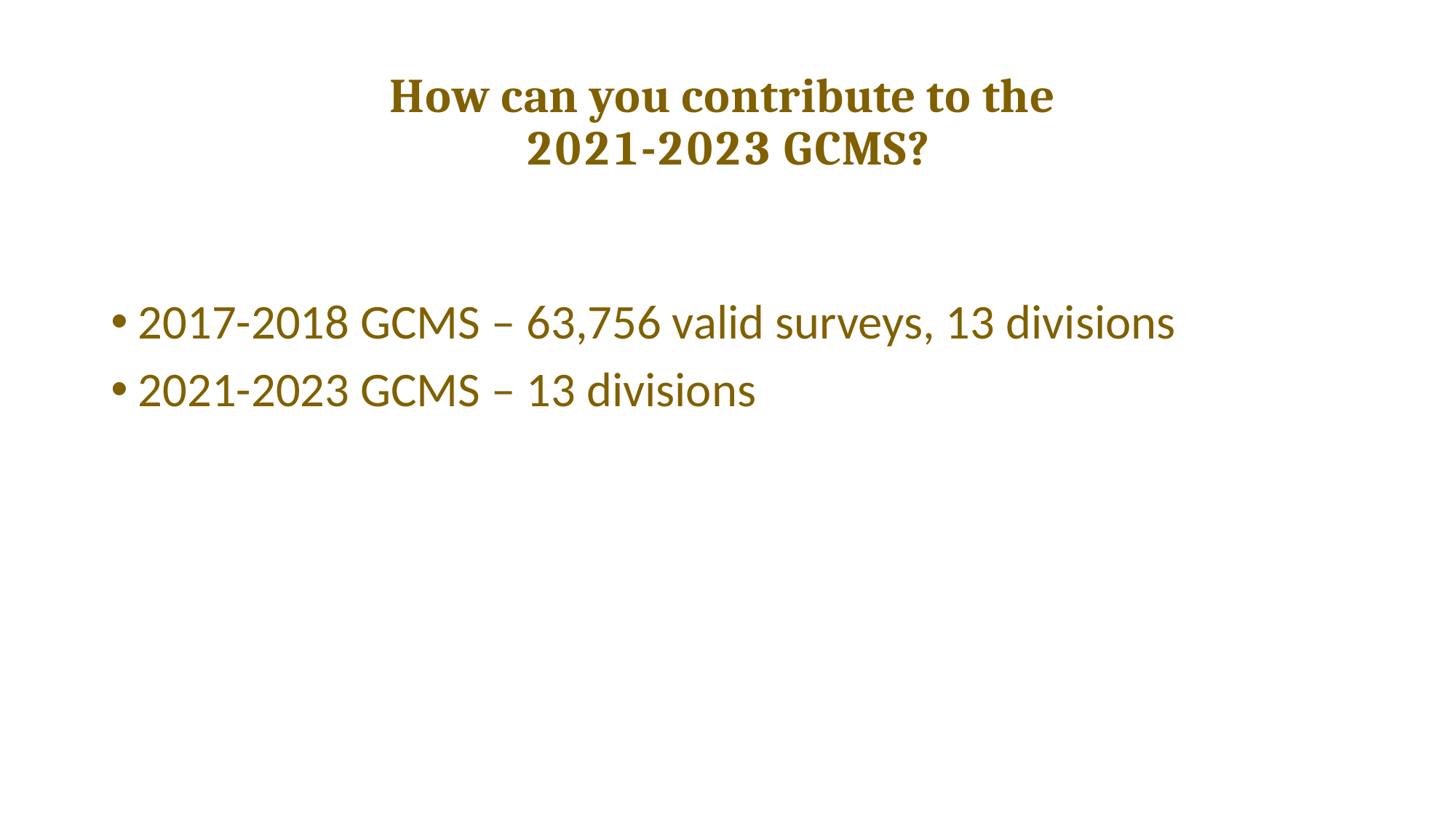

# How can you contribute to the 2021-2023 GCMS?

2017-2018 GCMS – 63,756 valid surveys, 13 divisions
2021-2023 GCMS – 13 divisions